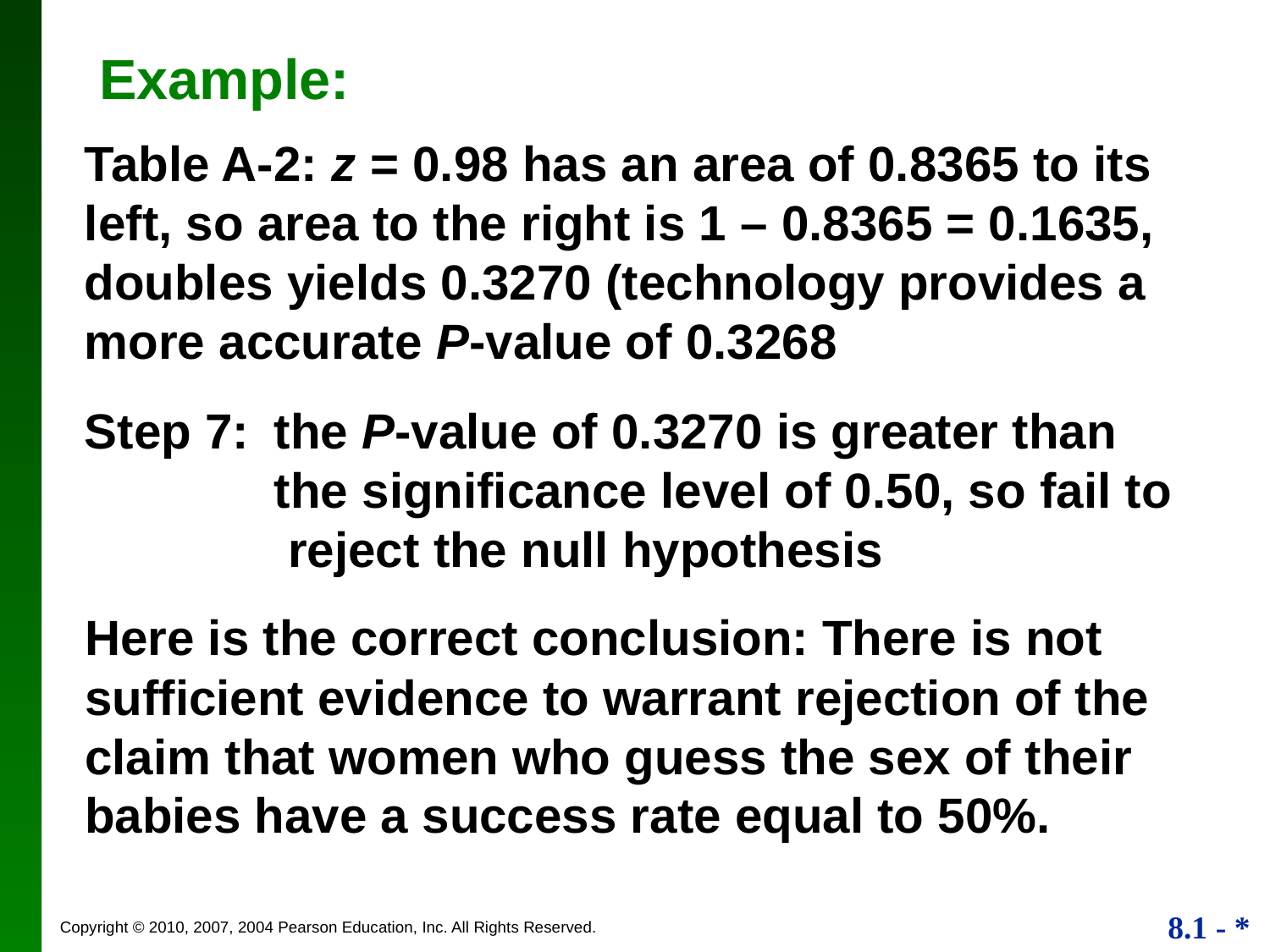

Example:
Table A-2: z = 0.98 has an area of 0.8365 to its left, so area to the right is 1 – 0.8365 = 0.1635, doubles yields 0.3270 (technology provides a more accurate P-value of 0.3268
Step 7:	the P-value of 0.3270 is greater than the significance level of 0.50, so fail to  reject the null hypothesis
Here is the correct conclusion: There is not sufficient evidence to warrant rejection of the claim that women who guess the sex of their babies have a success rate equal to 50%.